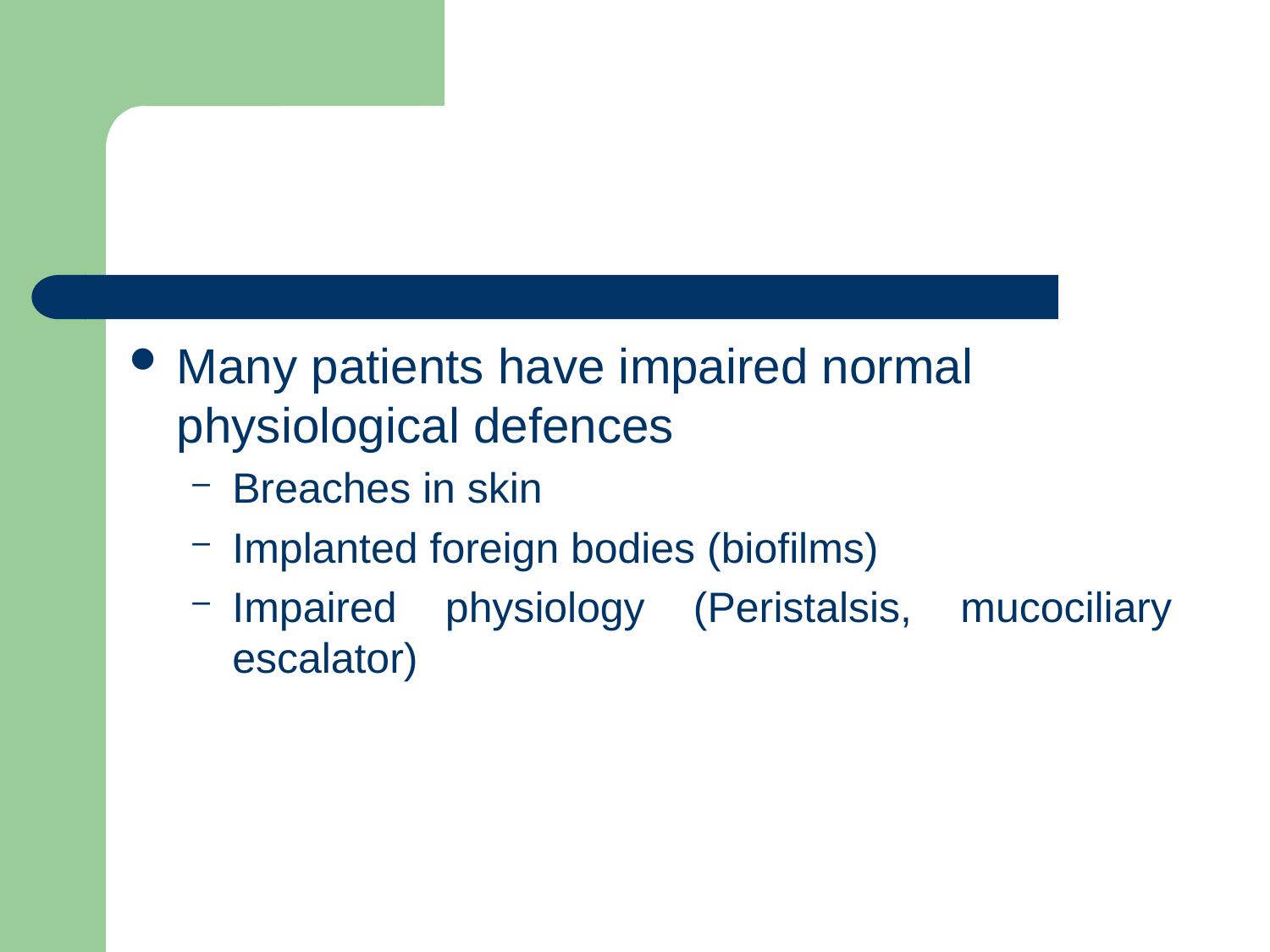

#
Many patients have impaired normal physiological defences
Breaches in skin
Implanted foreign bodies (biofilms)
Impaired physiology (Peristalsis, mucociliary escalator)